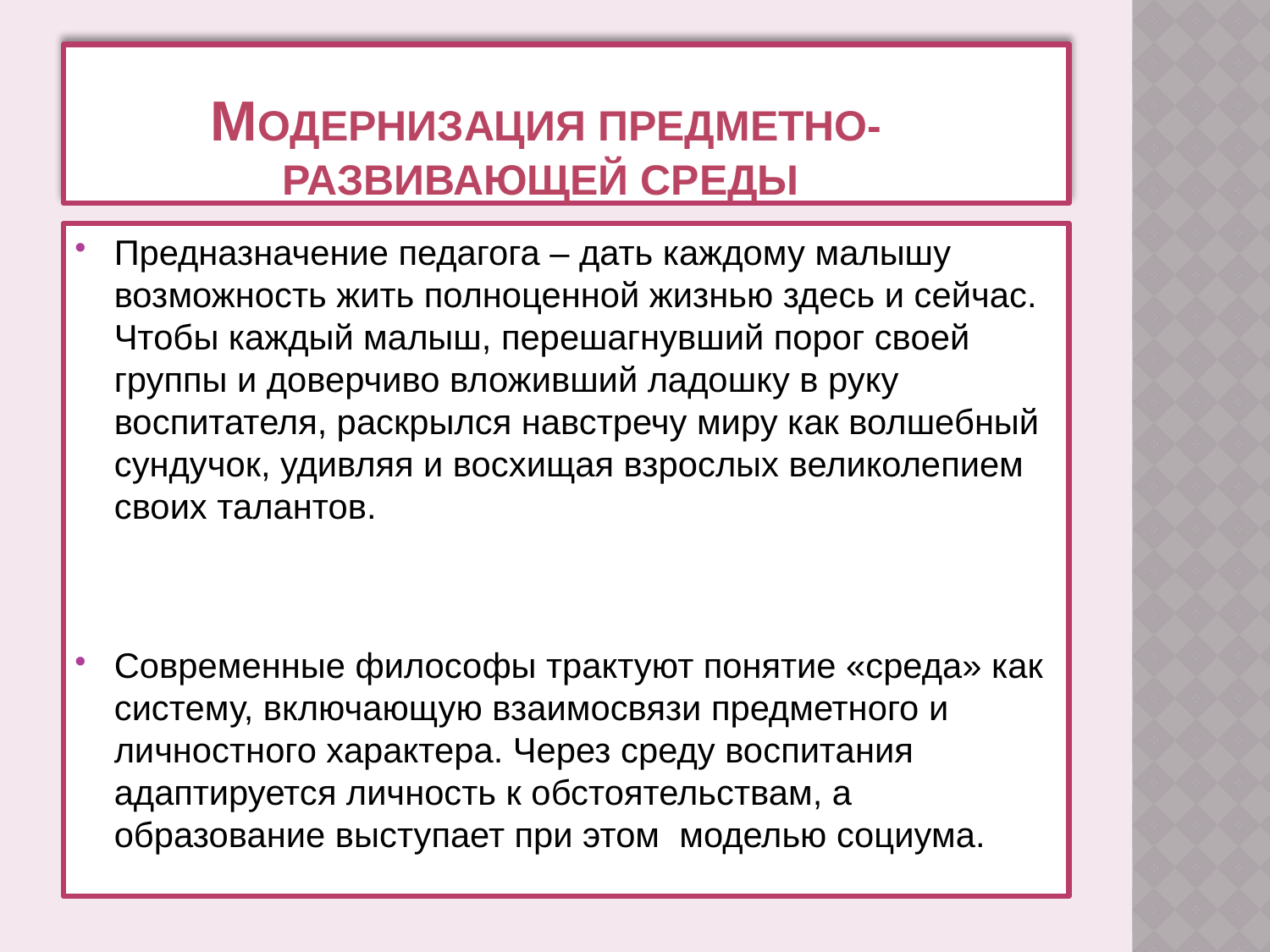

# модернизация предметно- развивающей среды
Предназначение педагога – дать каждому малышу возможность жить полноценной жизнью здесь и сейчас. Чтобы каждый малыш, перешагнувший порог своей группы и доверчиво вложивший ладошку в руку воспитателя, раскрылся навстречу миру как волшебный сундучок, удивляя и восхищая взрослых великолепием своих талантов.

Современные философы трактуют понятие «среда» как систему, включающую взаимосвязи предметного и личностного характера. Через среду воспитания адаптируется личность к обстоятельствам, а образование выступает при этом  моделью социума.